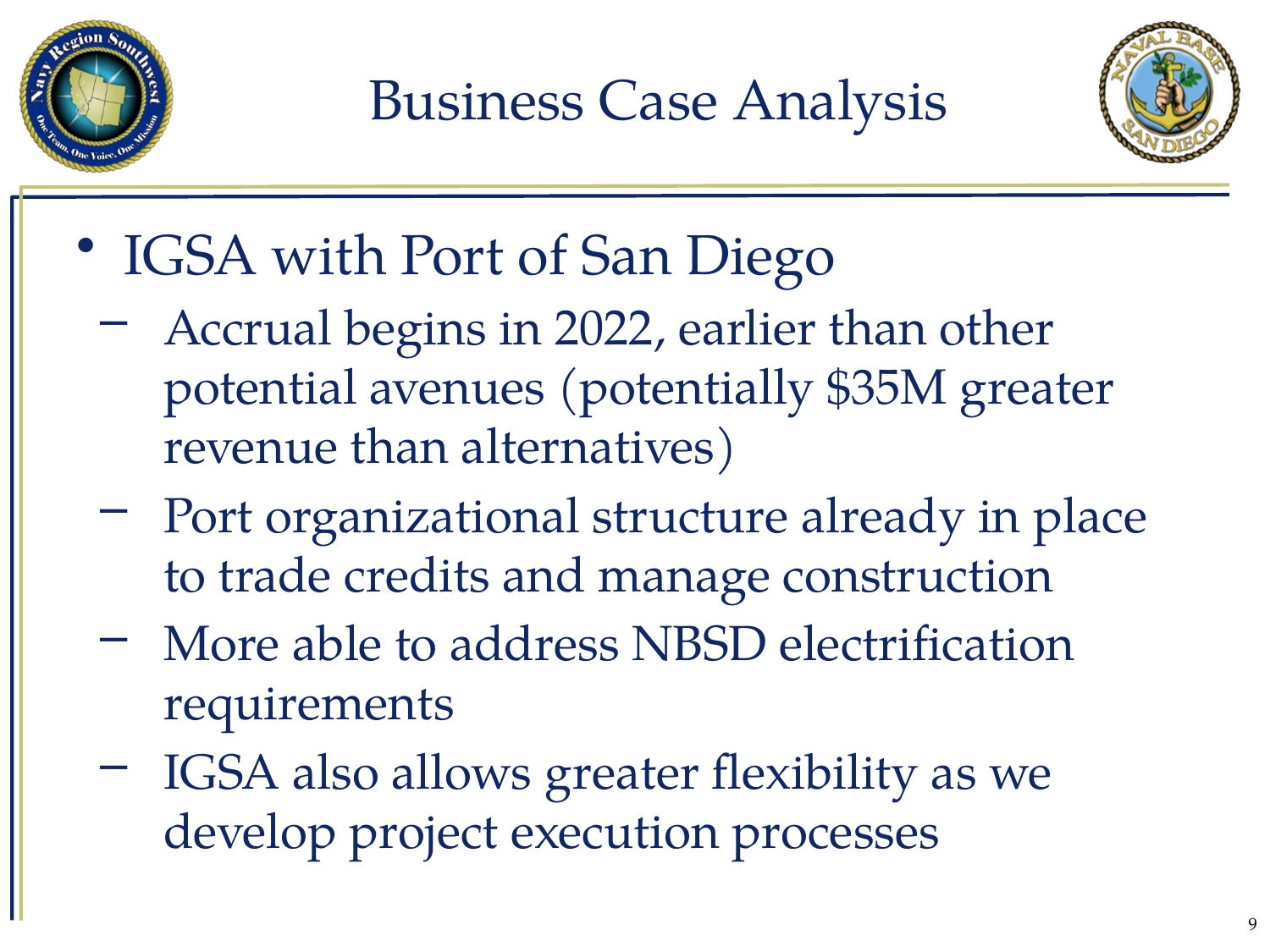

# Business Case Analysis
IGSA with Port of San Diego
Accrual begins in 2022, earlier than other potential avenues (potentially $35M greater revenue than alternatives)
Port organizational structure already in place to trade credits and manage construction
More able to address NBSD electrification requirements
IGSA also allows greater flexibility as we develop project execution processes

9